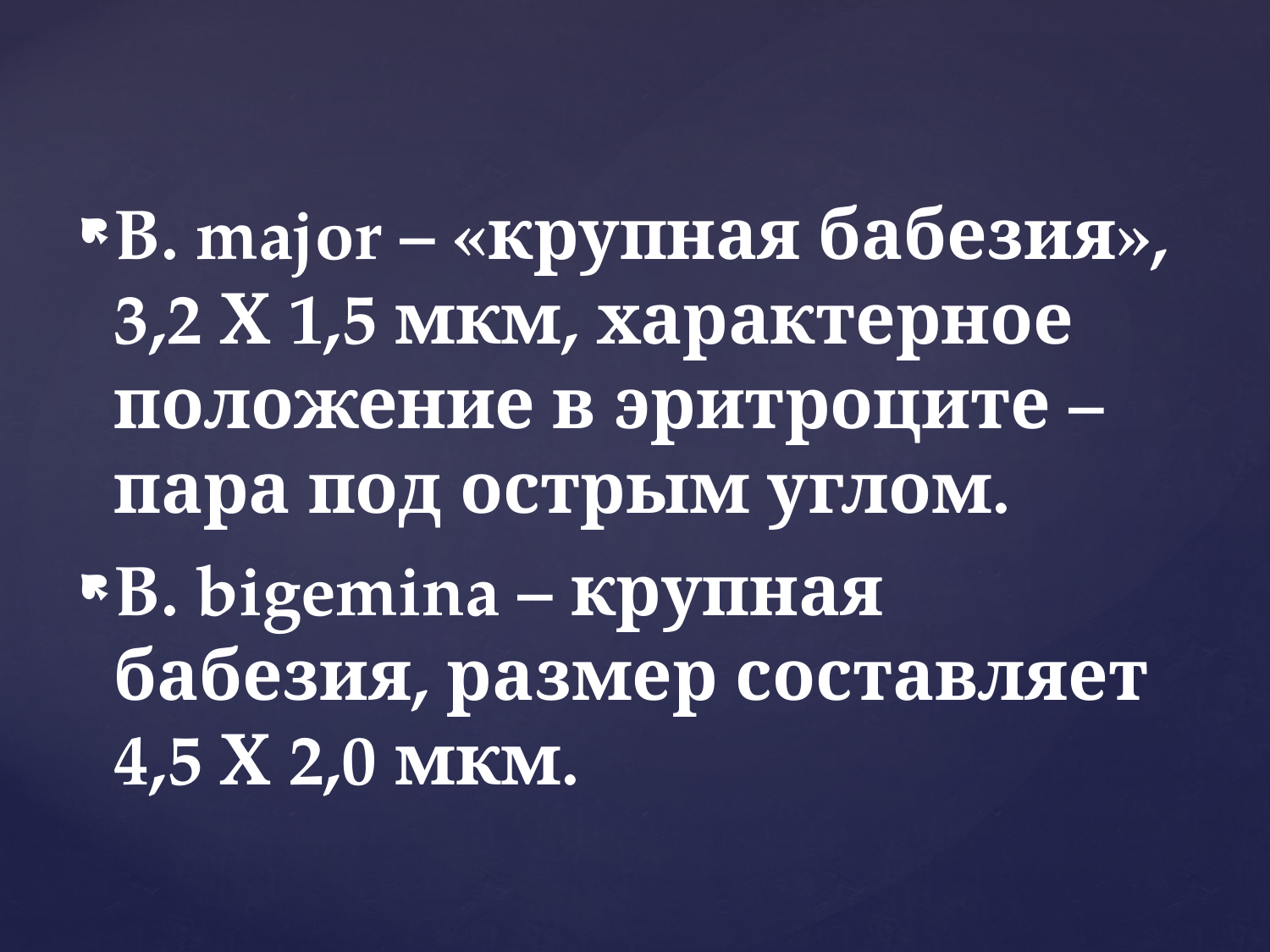

B. major – «крупная бабезия», 3,2 Х 1,5 мкм, характерное положение в эритроците – пара под острым углом.
B. bigemina – крупная бабезия, размер составляет 4,5 Х 2,0 мкм.